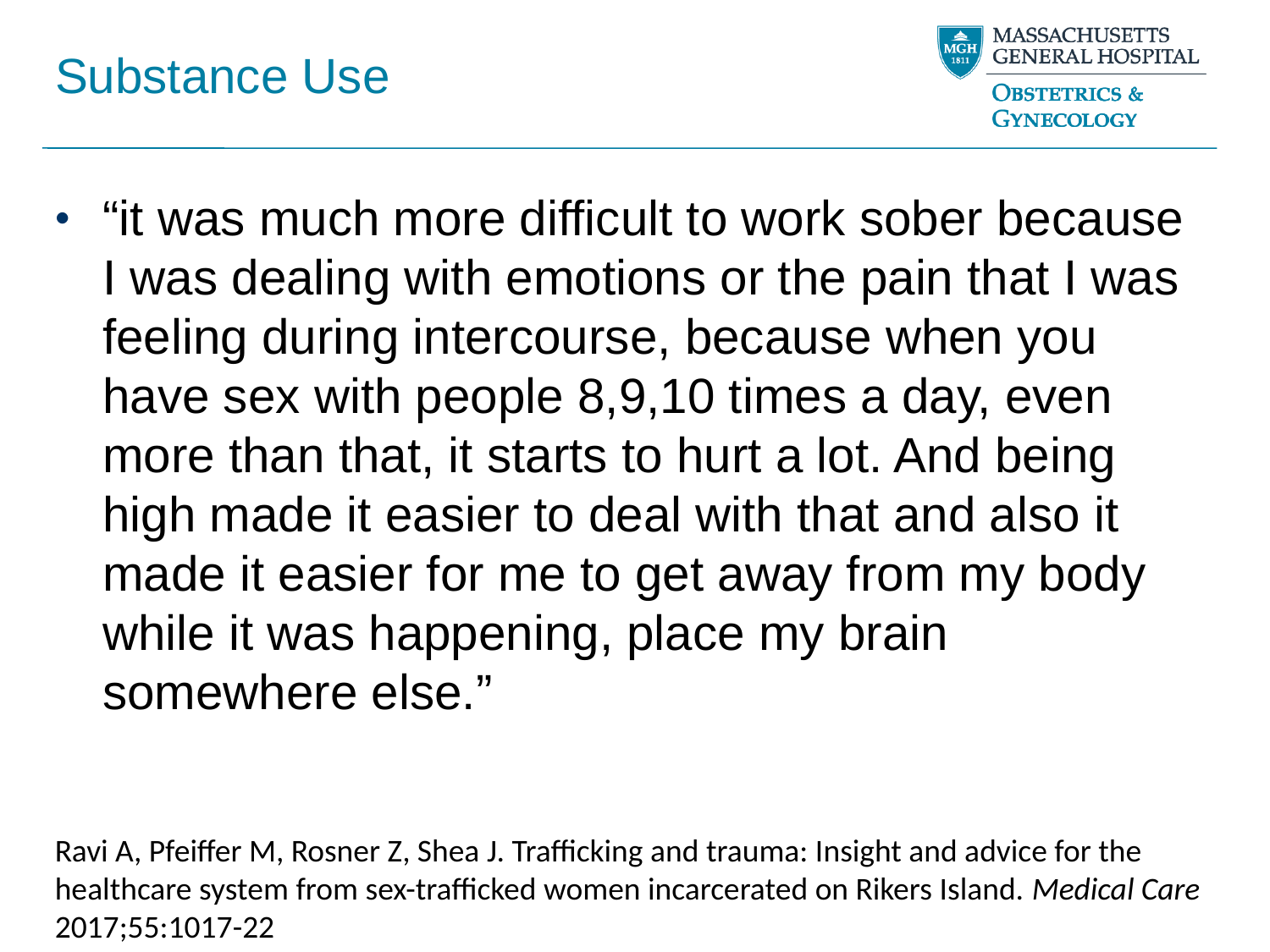

# Substance Use
“it was much more difficult to work sober because I was dealing with emotions or the pain that I was feeling during intercourse, because when you have sex with people 8,9,10 times a day, even more than that, it starts to hurt a lot. And being high made it easier to deal with that and also it made it easier for me to get away from my body while it was happening, place my brain somewhere else.”
Ravi A, Pfeiffer M, Rosner Z, Shea J. Trafficking and trauma: Insight and advice for the healthcare system from sex-trafficked women incarcerated on Rikers Island. Medical Care 2017;55:1017-22